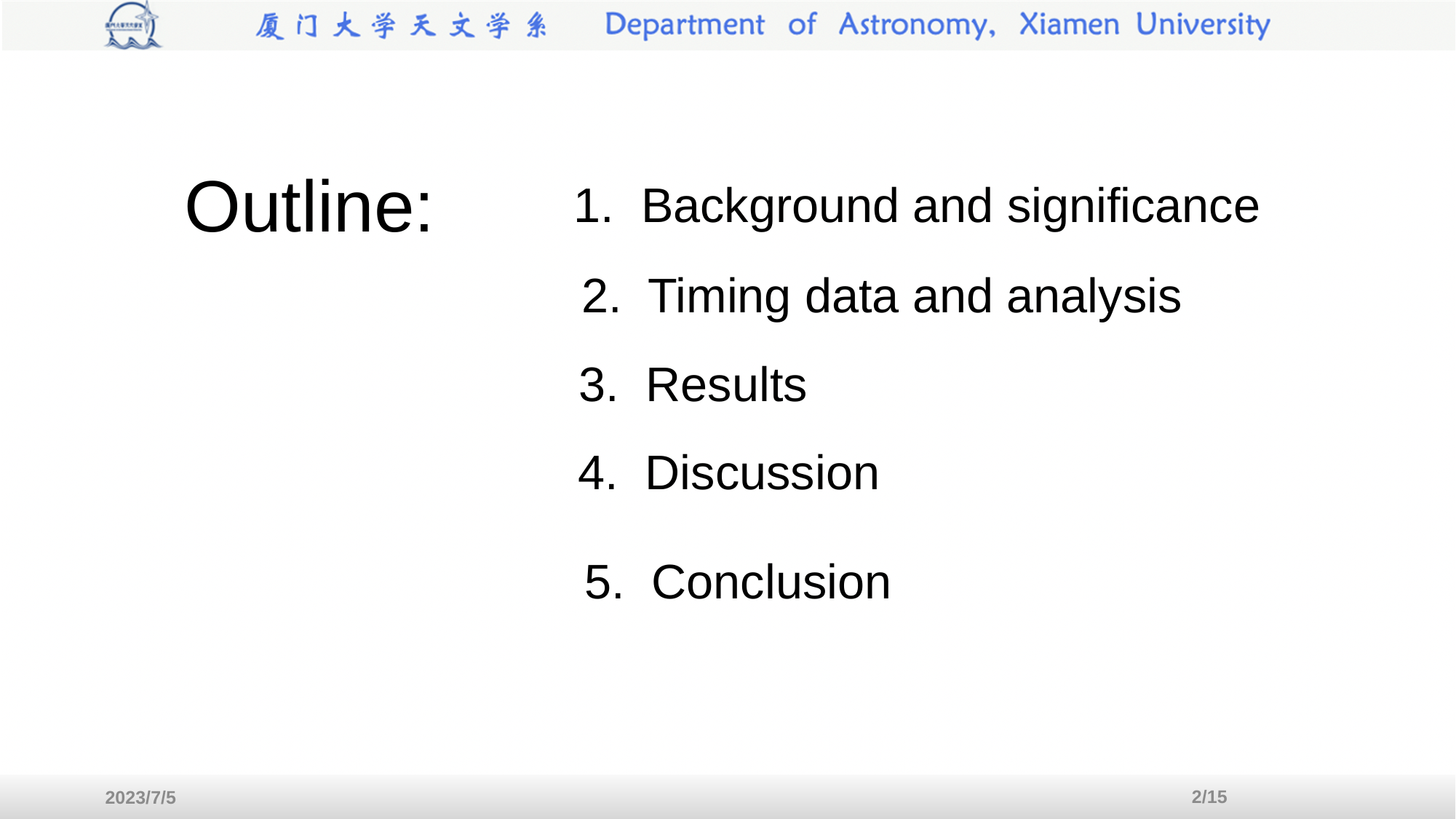

Outline:
1.  Background and significance
2.  Timing data and analysis
3.  Results
4.  Discussion
5.  Conclusion
2/15

2023/7/5